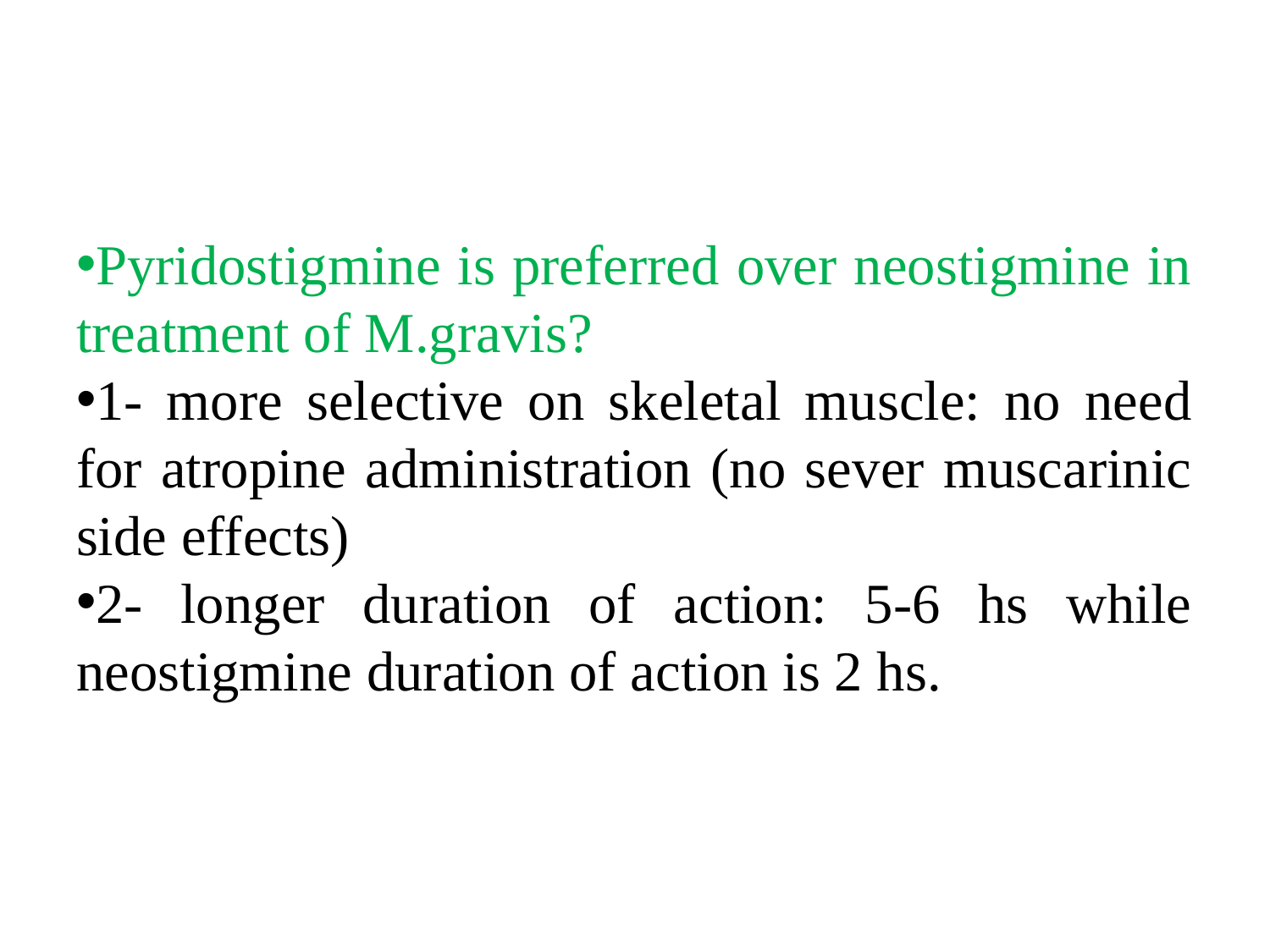

#
Pyridostigmine is preferred over neostigmine in treatment of M.gravis?
1- more selective on skeletal muscle: no need for atropine administration (no sever muscarinic side effects)
2- longer duration of action: 5-6 hs while neostigmine duration of action is 2 hs.